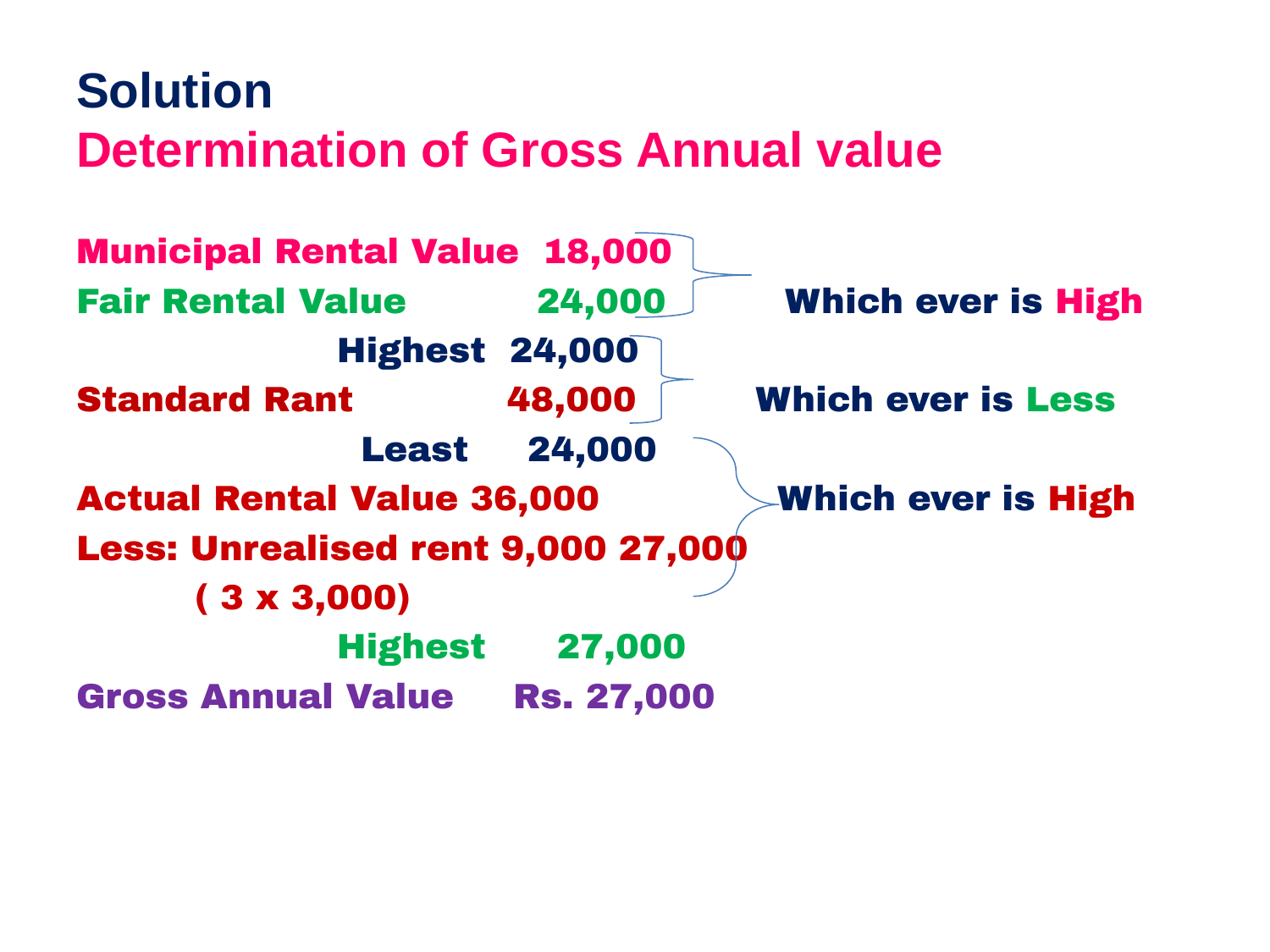

# Solution Determination of Gross Annual value
Municipal Rental Value  18,000
Fair Rental Value           24,000          Which ever is High
                      Highest  24,000
Standard Rant             48,000          Which ever is Less
                        Least     24,000
Actual Rental Value 36,000               Which ever is High
Less: Unrealised rent 9,000 27,000
          ( 3 x 3,000)
                      Highest      27,000
Gross Annual Value     Rs. 27,000